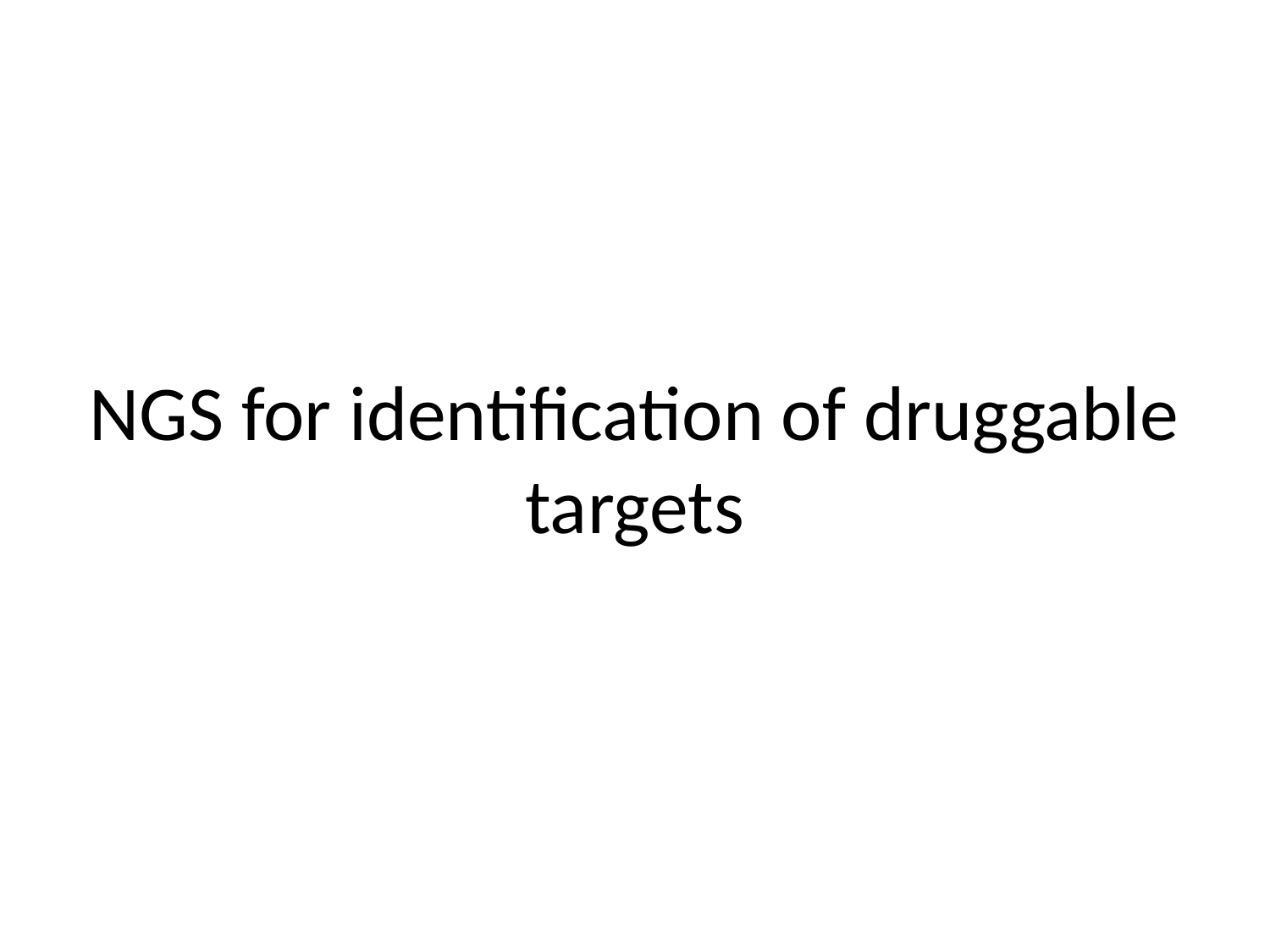

# NGS for identification of druggable targets